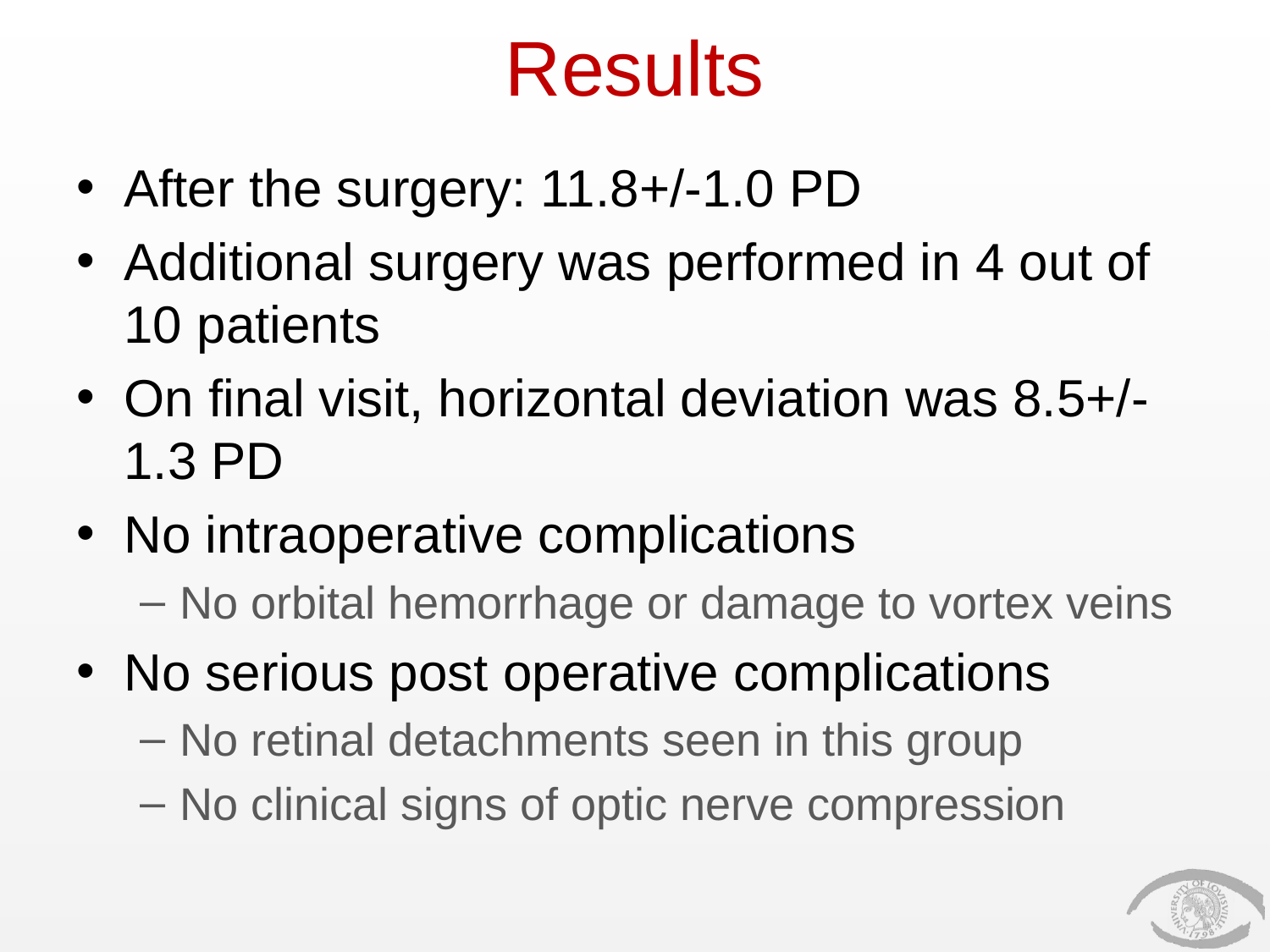

# Results
After the surgery: 11.8+/-1.0 PD
Additional surgery was performed in 4 out of 10 patients
On final visit, horizontal deviation was 8.5+/-1.3 PD
No intraoperative complications
No orbital hemorrhage or damage to vortex veins
No serious post operative complications
No retinal detachments seen in this group
No clinical signs of optic nerve compression